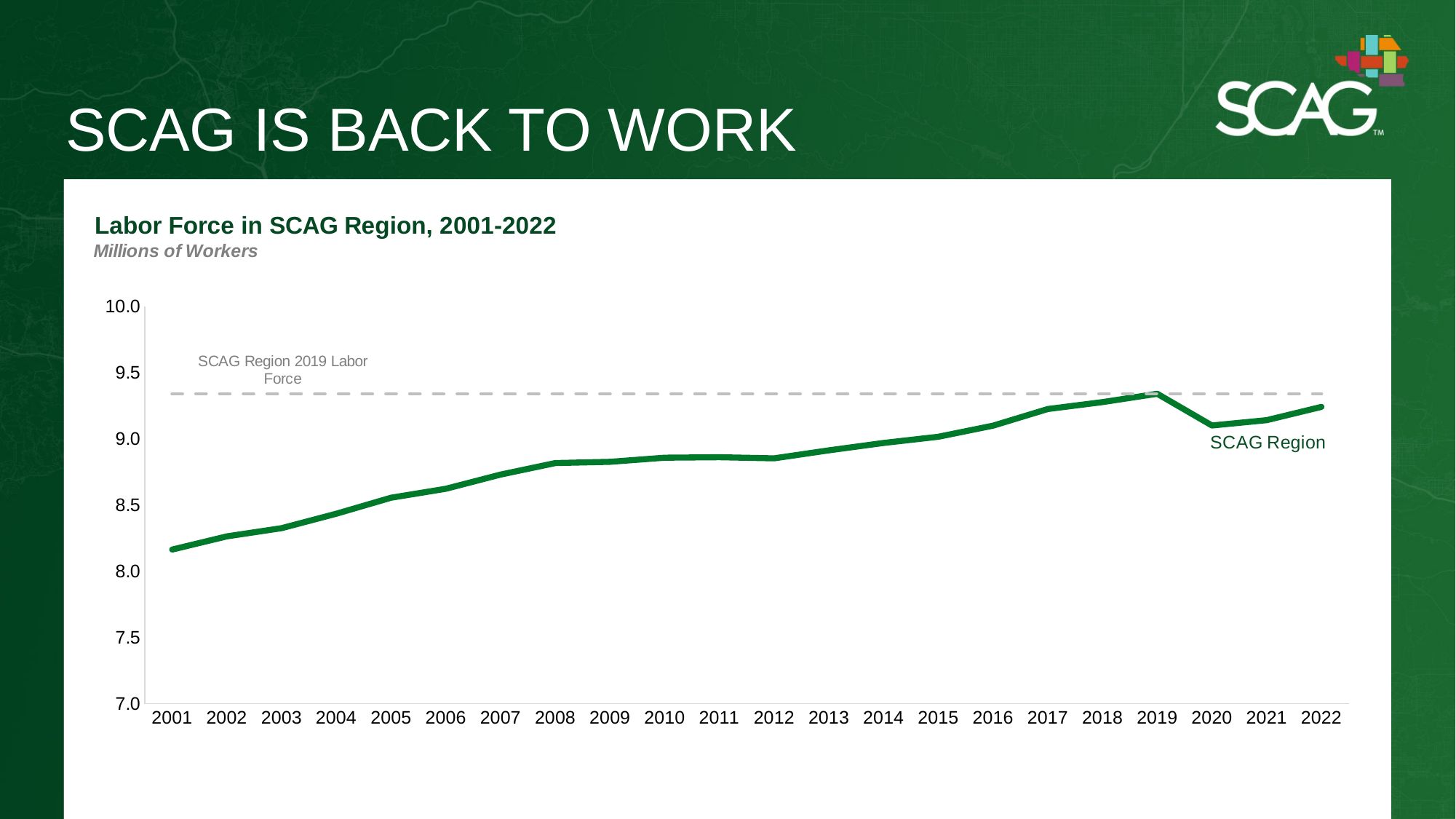

SCAG IS BACK TO WORK

### Chart:

| Category | SCAG Region | SCAG Region 2019 Labor Force |
|---|---|---|
| 2001 | 8.1632 | 9.3395 |
| 2002 | 8.2628 | 9.3395 |
| 2003 | 8.3248 | 9.3395 |
| 2004 | 8.4339 | 9.3395 |
| 2005 | 8.5544 | 9.3395 |
| 2006 | 8.6222 | 9.3395 |
| 2007 | 8.7294 | 9.3395 |
| 2008 | 8.8163 | 9.3395 |
| 2009 | 8.8257 | 9.3395 |
| 2010 | 8.8569 | 9.3395 |
| 2011 | 8.8606 | 9.3395 |
| 2012 | 8.8521 | 9.3395 |
| 2013 | 8.9124 | 9.3395 |
| 2014 | 8.9681 | 9.3395 |
| 2015 | 9.0149 | 9.3395 |
| 2016 | 9.0986 | 9.3395 |
| 2017 | 9.2242 | 9.3395 |
| 2018 | 9.2764 | 9.3395 |
| 2019 | 9.3395 | 9.3395 |
| 2020 | 9.1 | 9.3395 |
| 2021 | 9.1402 | 9.3395 |
| 2022 | 9.24055 | 9.3395 |